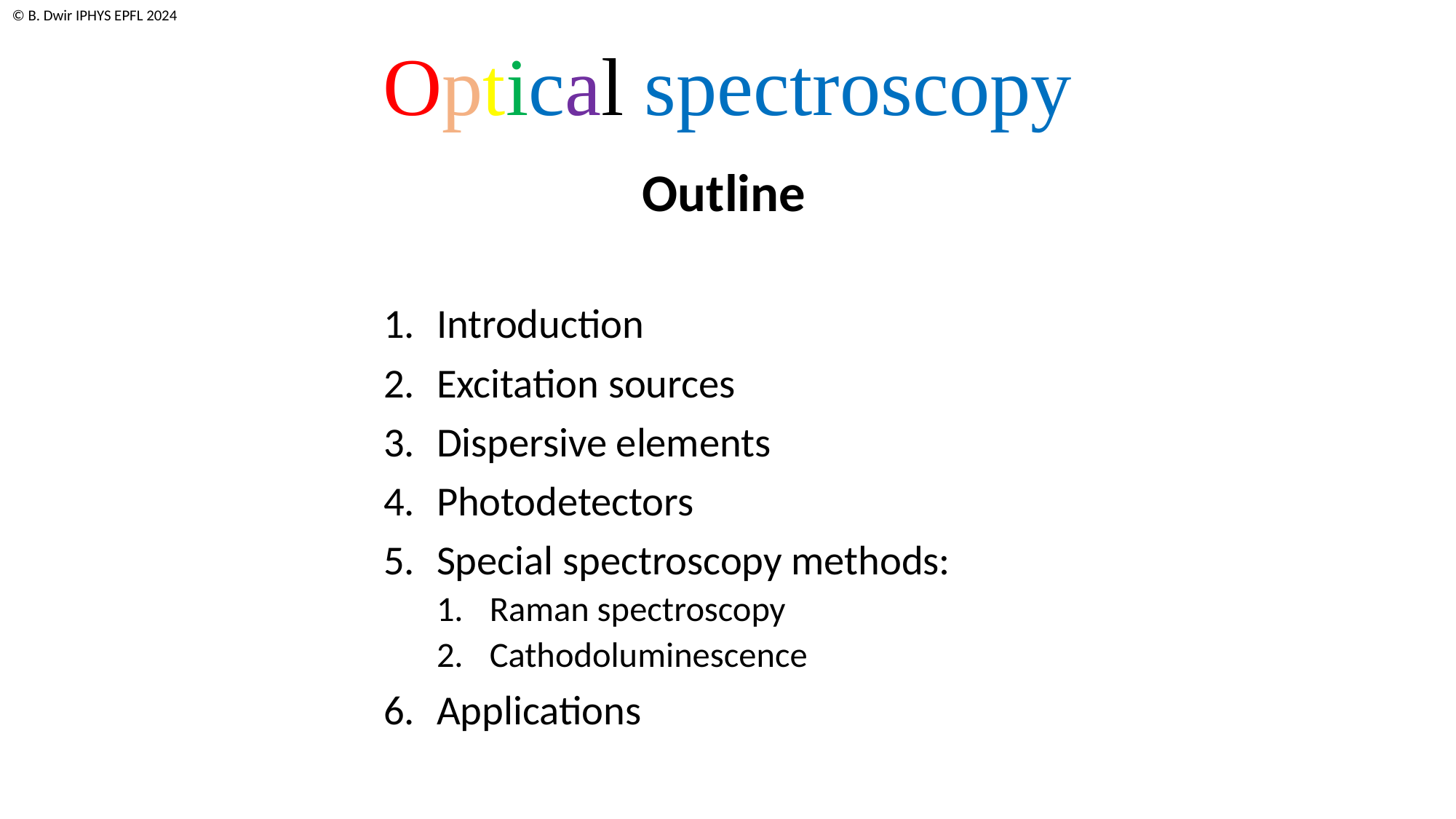

Optical spectroscopy
Outline

Introduction
Excitation sources
Dispersive elements
Photodetectors
Special spectroscopy methods:
Raman spectroscopy
Cathodoluminescence
Applications